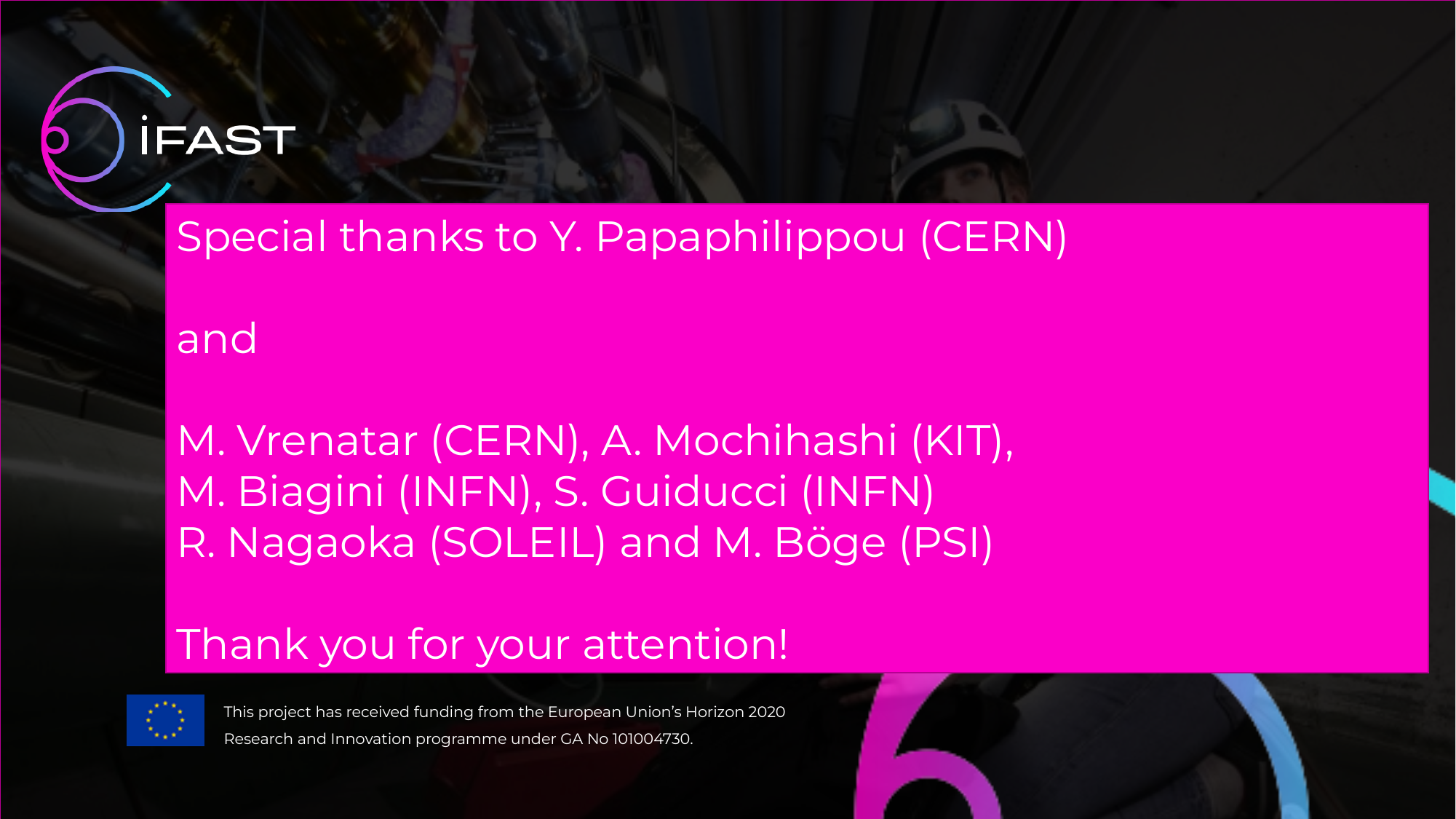

Special thanks to Y. Papaphilippou (CERN)

and

M. Vrenatar (CERN), A. Mochihashi (KIT),
M. Biagini (INFN), S. Guiducci (INFN)
R. Nagaoka (SOLEIL) and M. Böge (PSI)

Thank you for your attention!